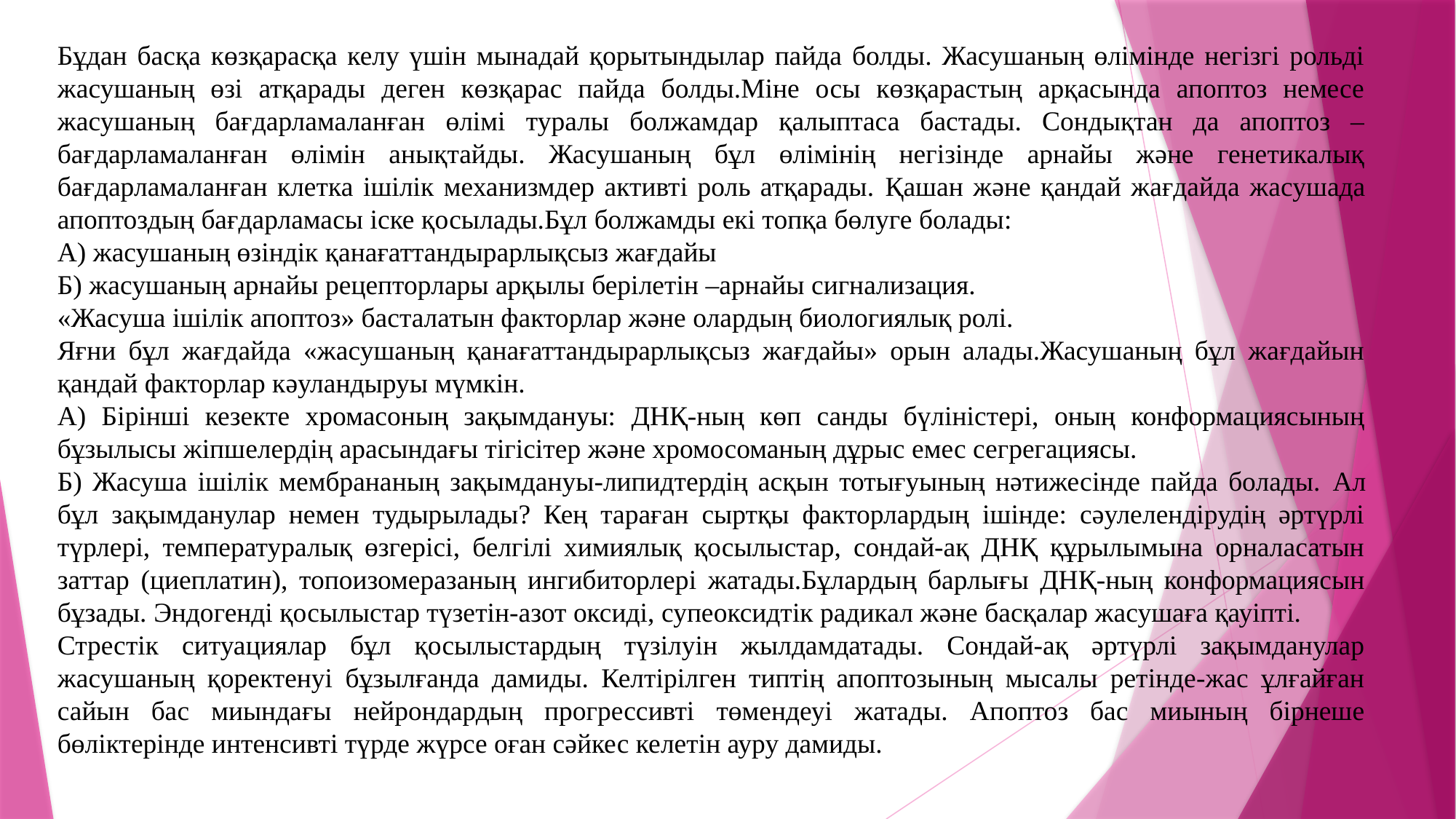

Бұдан басқа көзқарасқа келу үшін мынадай қорытындылар пайда болды. Жасушаның өлімінде негізгі рольді жасушаның өзі атқарады деген көзқарас пайда болды.Міне осы көзқарастың арқасында апоптоз немесе жасушаның бағдарламаланған өлімі туралы болжамдар қалыптаса бастады. Сондықтан да апоптоз –бағдарламаланған өлімін анықтайды. Жасушаның бұл өлімінің негізінде арнайы және генетикалық бағдарламаланған клетка ішілік механизмдер активті роль атқарады. Қашан және қандай жағдайда жасушада апоптоздың бағдарламасы іске қосылады.Бұл болжамды екі топқа бөлуге болады:
А) жасушаның өзіндік қанағаттандырарлықсыз жағдайы
Б) жасушаның арнайы рецепторлары арқылы берілетін –арнайы сигнализация.
«Жасуша ішілік апоптоз» басталатын факторлар және олардың биологиялық ролі.
Яғни бұл жағдайда «жасушаның қанағаттандырарлықсыз жағдайы» орын алады.Жасушаның бұл жағдайын қандай факторлар кәуландыруы мүмкін.
А) Бірінші кезекте хромасоның зақымдануы: ДНҚ-ның көп санды бүліністері, оның конформациясының бұзылысы жіпшелердің арасындағы тігісітер және хромосоманың дұрыс емес сегрегациясы.
Б) Жасуша ішілік мембрананың зақымдануы-липидтердің асқын тотығуының нәтижесінде пайда болады. Ал бұл зақымданулар немен тудырылады? Кең тараған сыртқы факторлардың ішінде: сәулелендірудің әртүрлі түрлері, температуралық өзгерісі, белгілі химиялық қосылыстар, сондай-ақ ДНҚ құрылымына орналасатын заттар (циеплатин), топоизомеразаның ингибиторлері жатады.Бұлардың барлығы ДНҚ-ның конформациясын бұзады. Эндогенді қосылыстар түзетін-азот оксиді, супеоксидтік радикал және басқалар жасушаға қауіпті.
Стрестік ситуациялар бұл қосылыстардың түзілуін жылдамдатады. Сондай-ақ әртүрлі зақымданулар жасушаның қоректенуі бұзылғанда дамиды. Келтірілген типтің апоптозының мысалы ретінде-жас ұлғайған сайын бас миындағы нейрондардың прогрессивті төмендеуі жатады. Апоптоз бас миының бірнеше бөліктерінде интенсивті түрде жүрсе оған сәйкес келетін ауру дамиды.